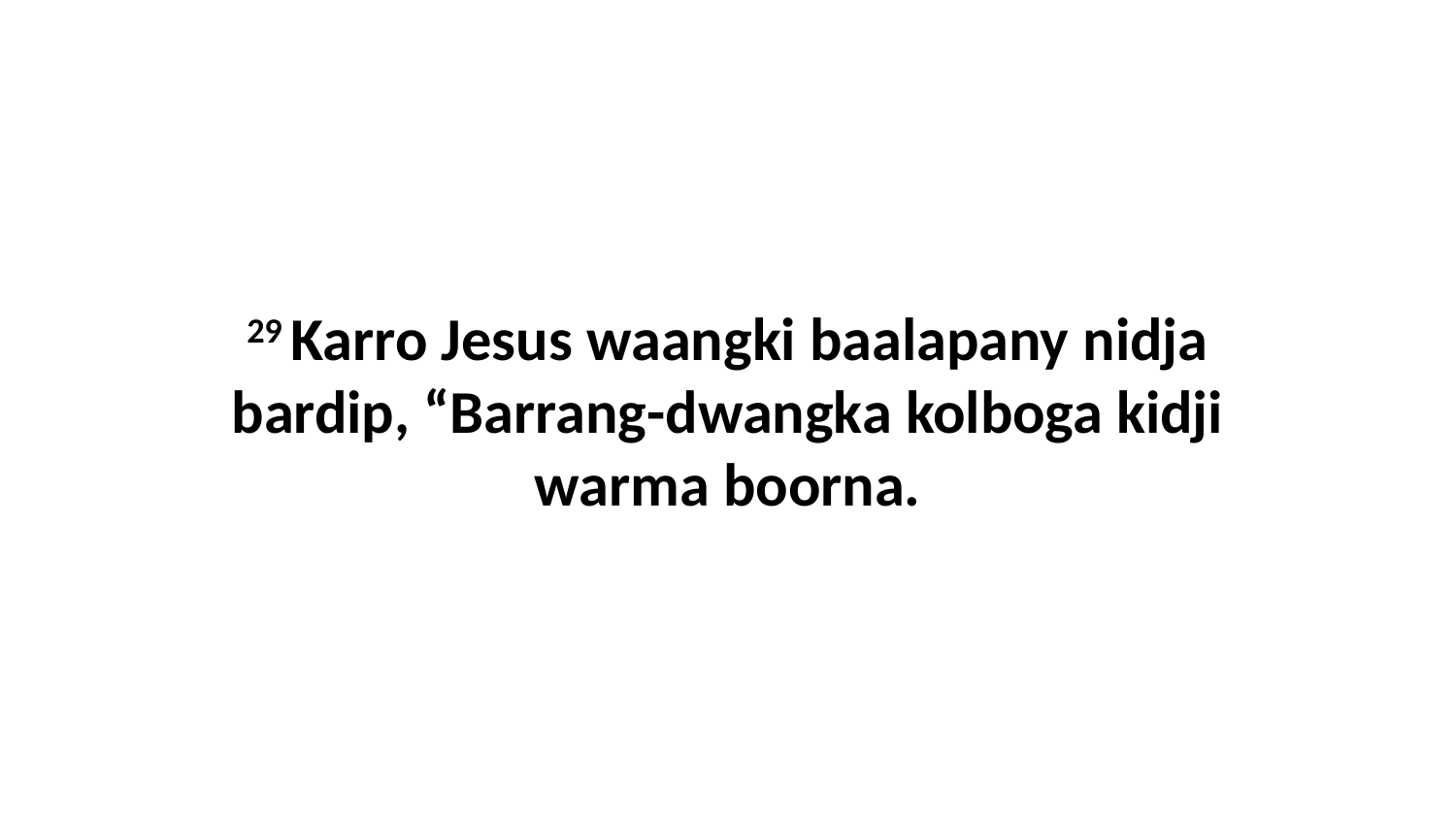

29 Karro Jesus waangki baalapany nidja bardip, “Barrang-dwangka kolboga kidji warma boorna.